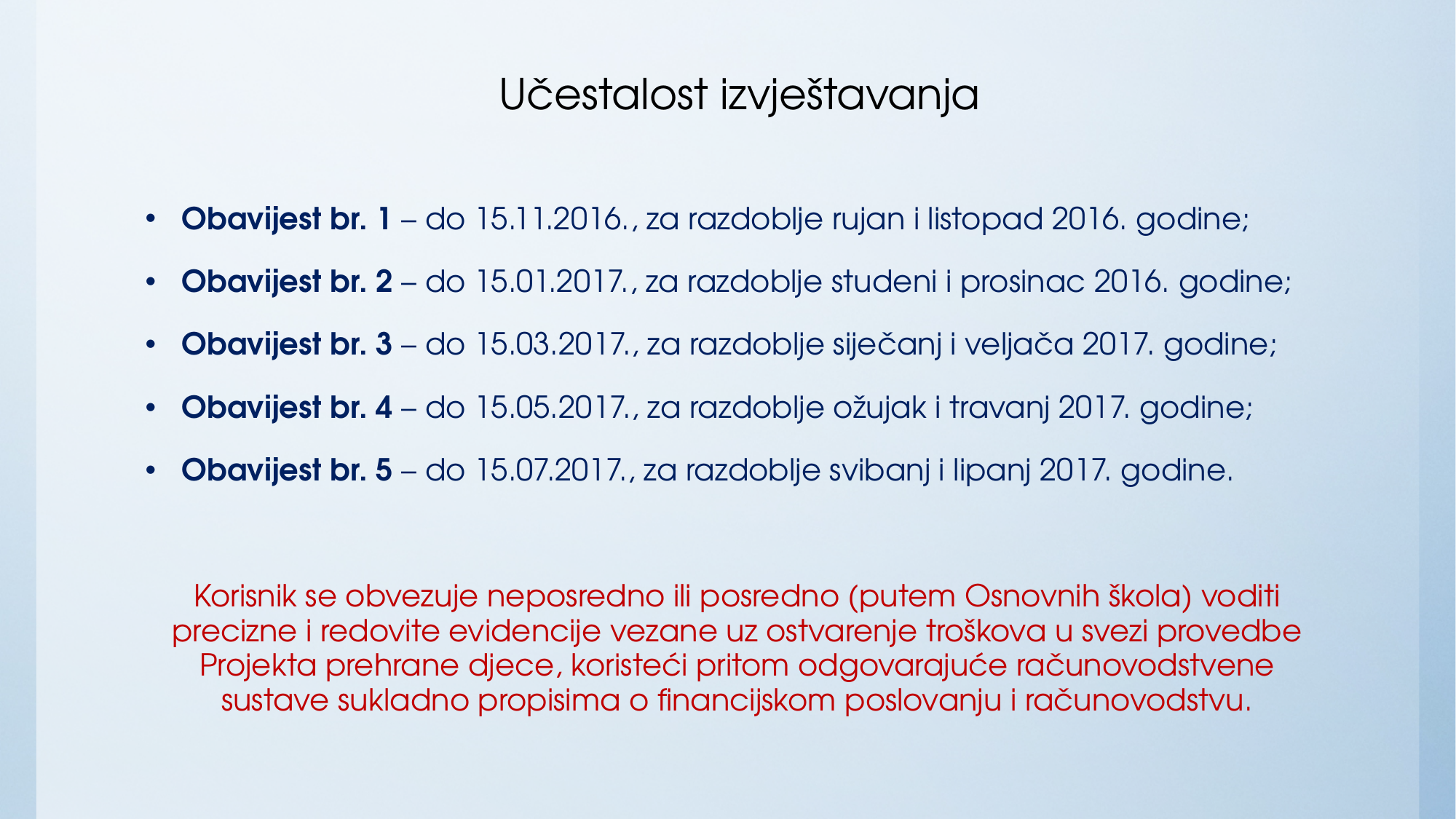

# Učestalost izvještavanja
Obavijest br. 1 – do 15.11.2016., za razdoblje rujan i listopad 2016. godine;
Obavijest br. 2 – do 15.01.2017., za razdoblje studeni i prosinac 2016. godine;
Obavijest br. 3 – do 15.03.2017., za razdoblje siječanj i veljača 2017. godine;
Obavijest br. 4 – do 15.05.2017., za razdoblje ožujak i travanj 2017. godine;
Obavijest br. 5 – do 15.07.2017., za razdoblje svibanj i lipanj 2017. godine.

Korisnik se obvezuje neposredno ili posredno (putem Osnovnih škola) voditi precizne i redovite evidencije vezane uz ostvarenje troškova u svezi provedbe Projekta prehrane djece, koristeći pritom odgovarajuće računovodstvene sustave sukladno propisima o financijskom poslovanju i računovodstvu.